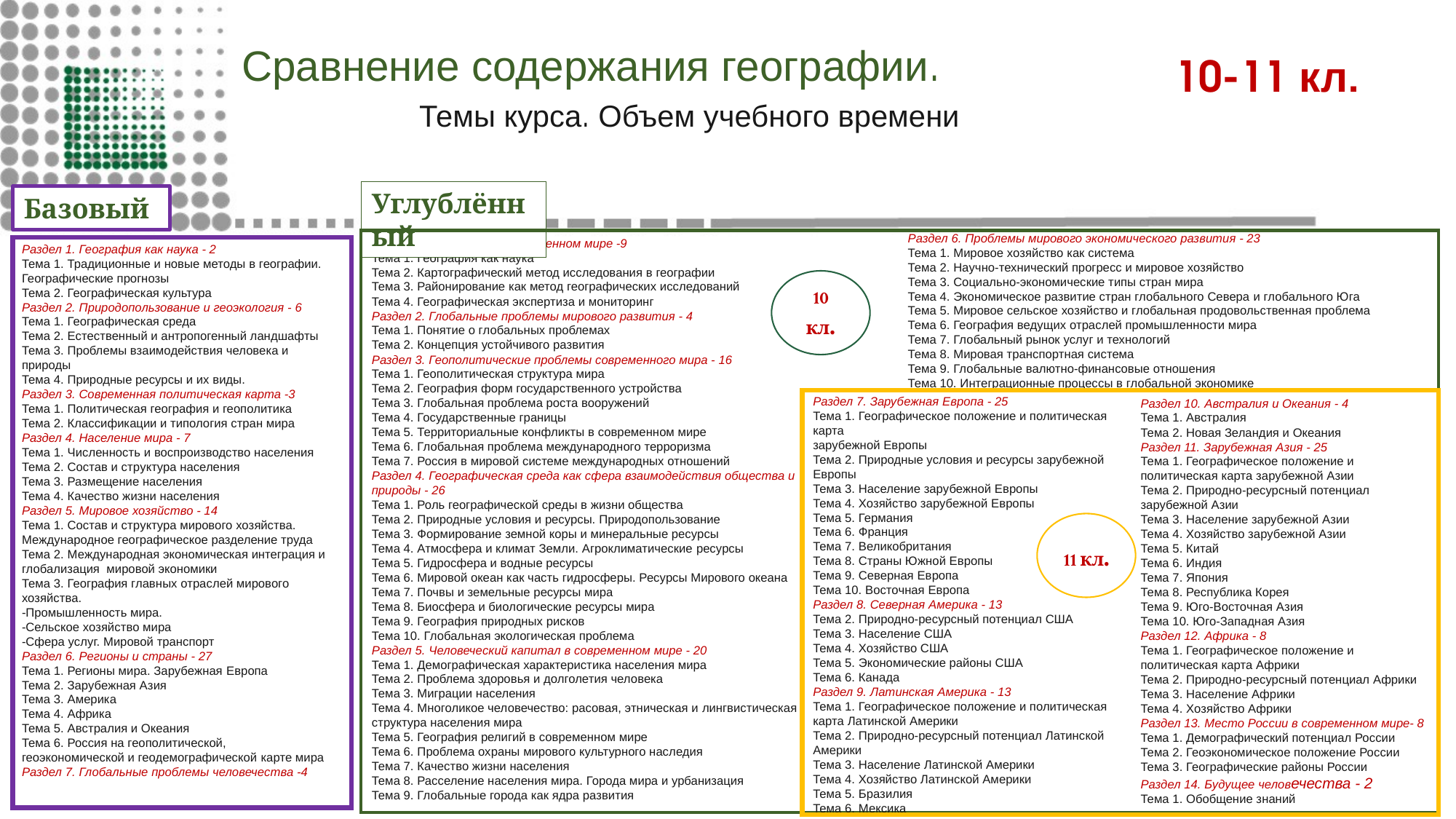

# Сравнение содержания географии. Темы курса. Объем учебного времени
10-11 кл.
Углублённый
Базовый
Раздел 6. Проблемы мирового экономического развития - 23
Тема 1. Мировое хозяйство как система
Тема 2. Научно-технический прогресс и мировое хозяйство
Тема 3. Социально-экономические типы стран мира
Тема 4. Экономическое развитие стран глобального Севера и глобального Юга
Тема 5. Мировое сельское хозяйство и глобальная продовольственная проблема
Тема 6. География ведущих отраслей промышленности мира
Тема 7. Глобальный рынок услуг и технологий
Тема 8. Мировая транспортная система
Тема 9. Глобальные валютно-финансовые отношения
Тема 10. Интеграционные процессы в глобальной экономике
Раздел 1. География в современном мире -9
Тема 1. География как наука
Тема 2. Картографический метод исследования в географии
Тема 3. Районирование как метод географических исследований
Тема 4. Географическая экспертиза и мониторинг
Раздел 2. Глобальные проблемы мирового развития - 4
Тема 1. Понятие о глобальных проблемах
Тема 2. Концепция устойчивого развития
Раздел 3. Геополитические проблемы современного мира - 16
Тема 1. Геополитическая структура мира
Тема 2. География форм государственного устройства
Тема 3. Глобальная проблема роста вооружений
Тема 4. Государственные границы
Тема 5. Территориальные конфликты в современном мире
Тема 6. Глобальная проблема международного терроризма
Тема 7. Россия в мировой системе международных отношений
Раздел 4. Географическая среда как сфера взаимодействия общества и природы - 26
Тема 1. Роль географической среды в жизни общества
Тема 2. Природные условия и ресурсы. Природопользование
Тема 3. Формирование земной коры и минеральные ресурсы
Тема 4. Атмосфера и климат Земли. Агроклиматические ресурсы
Тема 5. Гидросфера и водные ресурсы
Тема 6. Мировой океан как часть гидросферы. Ресурсы Мирового океана
Тема 7. Почвы и земельные ресурсы мира
Тема 8. Биосфера и биологические ресурсы мира
Тема 9. География природных рисков
Тема 10. Глобальная экологическая проблема
Раздел 5. Человеческий капитал в современном мире - 20
Тема 1. Демографическая характеристика населения мира
Тема 2. Проблема здоровья и долголетия человека
Тема 3. Миграции населения
Тема 4. Многоликое человечество: расовая, этническая и лингвистическая структура населения мира
Тема 5. География религий в современном мире
Тема 6. Проблема охраны мирового культурного наследия
Тема 7. Качество жизни населения
Тема 8. Расселение населения мира. Города мира и урбанизация
Тема 9. Глобальные города как ядра развития

Раздел 1. География как наука - 2
Тема 1. Традиционные и новые методы в географии.
Географические прогнозы
Тема 2. Географическая культура
Раздел 2. Природопользование и геоэкология - 6
Тема 1. Географическая среда
Тема 2. Естественный и антропогенный ландшафты
Тема 3. Проблемы взаимодействия человека и природы
Тема 4. Природные ресурсы и их виды.
Раздел 3. Современная политическая карта -3
Тема 1. Политическая география и геополитика
Тема 2. Классификации и типология стран мира
Раздел 4. Население мира - 7
Тема 1. Численность и воспроизводство населения
Тема 2. Состав и структура населения
Тема 3. Размещение населения
Тема 4. Качество жизни населения
Раздел 5. Мировое хозяйство - 14
Тема 1. Состав и структура мирового хозяйства. Международное географическое разделение труда
Тема 2. Международная экономическая интеграция и глобализация  мировой экономики
Тема 3. География главных отраслей мирового хозяйства.
-Промышленность мира.
-Сельское хозяйство мира
-Сфера услуг. Мировой транспорт
Раздел 6. Регионы и страны - 27
Тема 1. Регионы мира. Зарубежная Европа
Тема 2. Зарубежная Азия
Тема 3. Америка
Тема 4. Африка
Тема 5. Австралия и Океания
Тема 6. Россия на геополитической, геоэкономической и геодемографической карте мира
Раздел 7. Глобальные проблемы человечества -4

10 кл.
Раздел 7. Зарубежная Европа - 25
Тема 1. Географическое положение и политическая карта
зарубежной Европы
Тема 2. Природные условия и ресурсы зарубежной Европы
Тема 3. Население зарубежной Европы
Тема 4. Хозяйство зарубежной Европы
Тема 5. Германия
Тема 6. Франция
Тема 7. Великобритания
Тема 8. Страны Южной Европы
Тема 9. Северная Европа
Тема 10. Восточная Европа
Раздел 8. Северная Америка - 13
Тема 2. Природно-ресурсный потенциал США
Тема 3. Население США
Тема 4. Хозяйство США
Тема 5. Экономические районы США
Тема 6. Канада
Раздел 9. Латинская Америка - 13
Тема 1. Географическое положение и политическая карта Латинской Америки
Тема 2. Природно-ресурсный потенциал Латинской Америки
Тема 3. Население Латинской Америки
Тема 4. Хозяйство Латинской Америки
Тема 5. Бразилия
Тема 6. Мексика

Раздел 10. Австралия и Океания - 4
Тема 1. Австралия
Тема 2. Новая Зеландия и Океания
Раздел 11. Зарубежная Азия - 25
Тема 1. Географическое положение и политическая карта зарубежной Азии
Тема 2. Природно-ресурсный потенциал зарубежной Азии
Тема 3. Население зарубежной Азии
Тема 4. Хозяйство зарубежной Азии
Тема 5. Китай
Тема 6. Индия
Тема 7. Япония
Тема 8. Республика Корея
Тема 9. Юго-Восточная Азия
Тема 10. Юго-Западная Азия
Раздел 12. Африка - 8
Тема 1. Географическое положение и политическая карта Африки
Тема 2. Природно-ресурсный потенциал Африки
Тема 3. Население Африки
Тема 4. Хозяйство Африки
Раздел 13. Место России в современном мире- 8
Тема 1. Демографический потенциал России
Тема 2. Геоэкономическое положение России
Тема 3. Географические районы России
Раздел 14. Будущее человечества - 2
Тема 1. Обобщение знаний
11 кл.